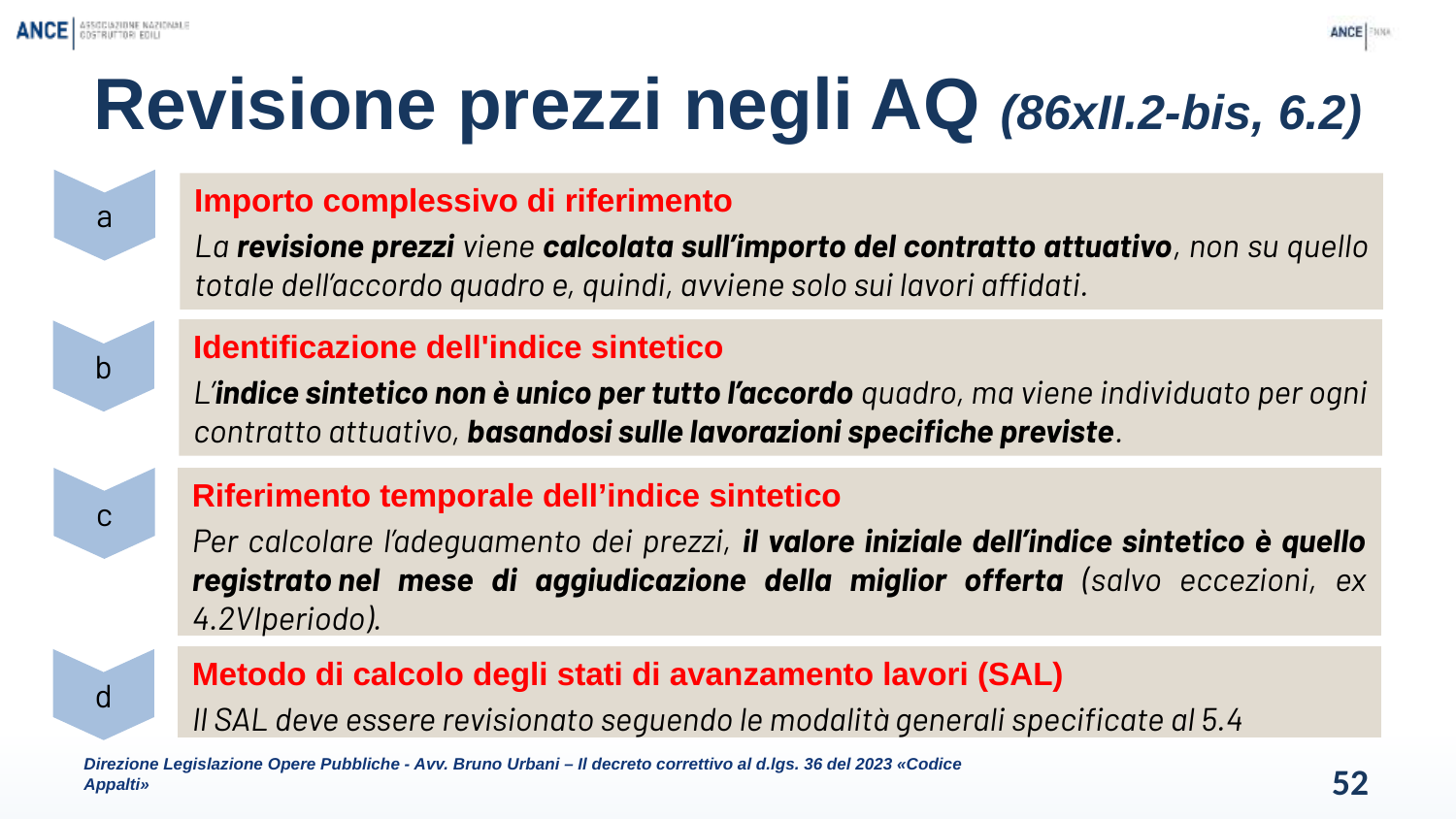

# Revisione prezzi negli AQ (86xII.2-bis, 6.2)
a
Importo complessivo di riferimento
La revisione prezzi viene calcolata sull’importo del contratto attuativo, non su quello totale dell’accordo quadro e, quindi, avviene solo sui lavori affidati.
b
Identificazione dell'indice sintetico
L’indice sintetico non è unico per tutto l’accordo quadro, ma viene individuato per ogni contratto attuativo, basandosi sulle lavorazioni specifiche previste.
c
Riferimento temporale dell’indice sintetico
Per calcolare l’adeguamento dei prezzi, il valore iniziale dell’indice sintetico è quello registrato nel mese di aggiudicazione della miglior offerta (salvo eccezioni, ex 4.2VIperiodo).

d
Metodo di calcolo degli stati di avanzamento lavori (SAL)
Il SAL deve essere revisionato seguendo le modalità generali specificate al 5.4
Direzione Legislazione Opere Pubbliche - Avv. Bruno Urbani – Il decreto correttivo al d.lgs. 36 del 2023 «Codice Appalti»
52